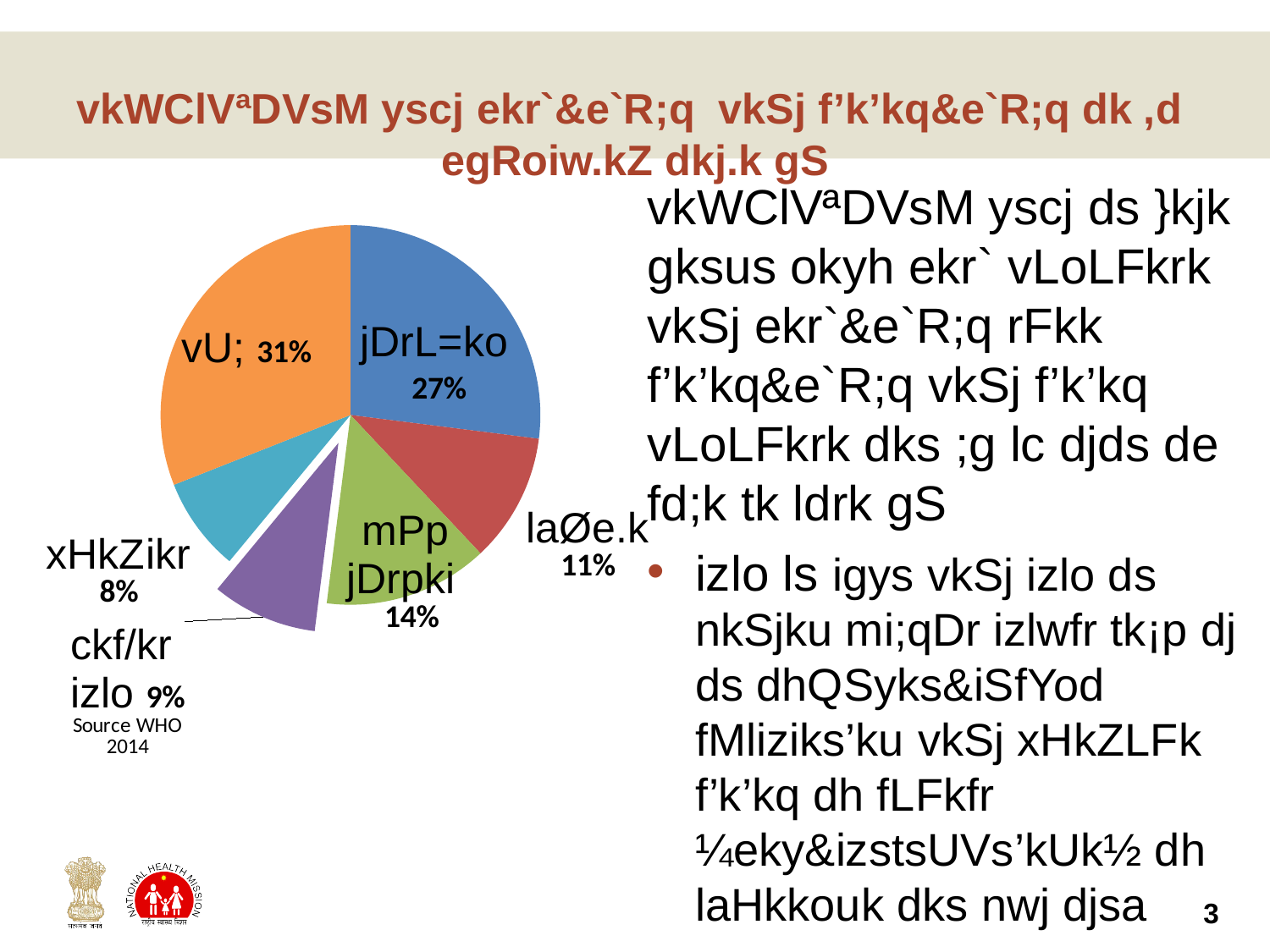

# vkWClVªDVsM yscj ekr`&e`R;q  vkSj f’k’kq&e`R;q dk ,d egRoiw.kZ dkj.k gS

### Chart

| Category |  |
|---|---|
| jDrL=ko | 0.27 |
| laØe.k | 0.11000000000000007 |
| mPp jDrpki | 0.14 |
| ckf/kr izlo | 0.09000000000000007 |
| xHkZikr | 0.08000000000000013 |
| vU; | 0.3100000000000005 |
vkWClVªDVsM yscj ds }kjk gksus okyh ekr` vLoLFkrk vkSj ekr`&e`R;q rFkk f’k’kq&e`R;q vkSj f’k’kq vLoLFkrk dks ;g lc djds de fd;k tk ldrk gS
izlo ls igys vkSj izlo ds nkSjku mi;qDr izlwfr tk¡p dj ds dhQSyks&iSfYod fMliziks’ku vkSj xHkZLFk f’k’kq dh fLFkfr ¼eky&izstsUVs’kUk½ dh laHkkouk dks nwj djsa
ikVksZxzkQ }kjk izlo dh mfpr fuxjkuh djsa
le; ls fu.kZ; ysdj gLr{ksi djsa
3